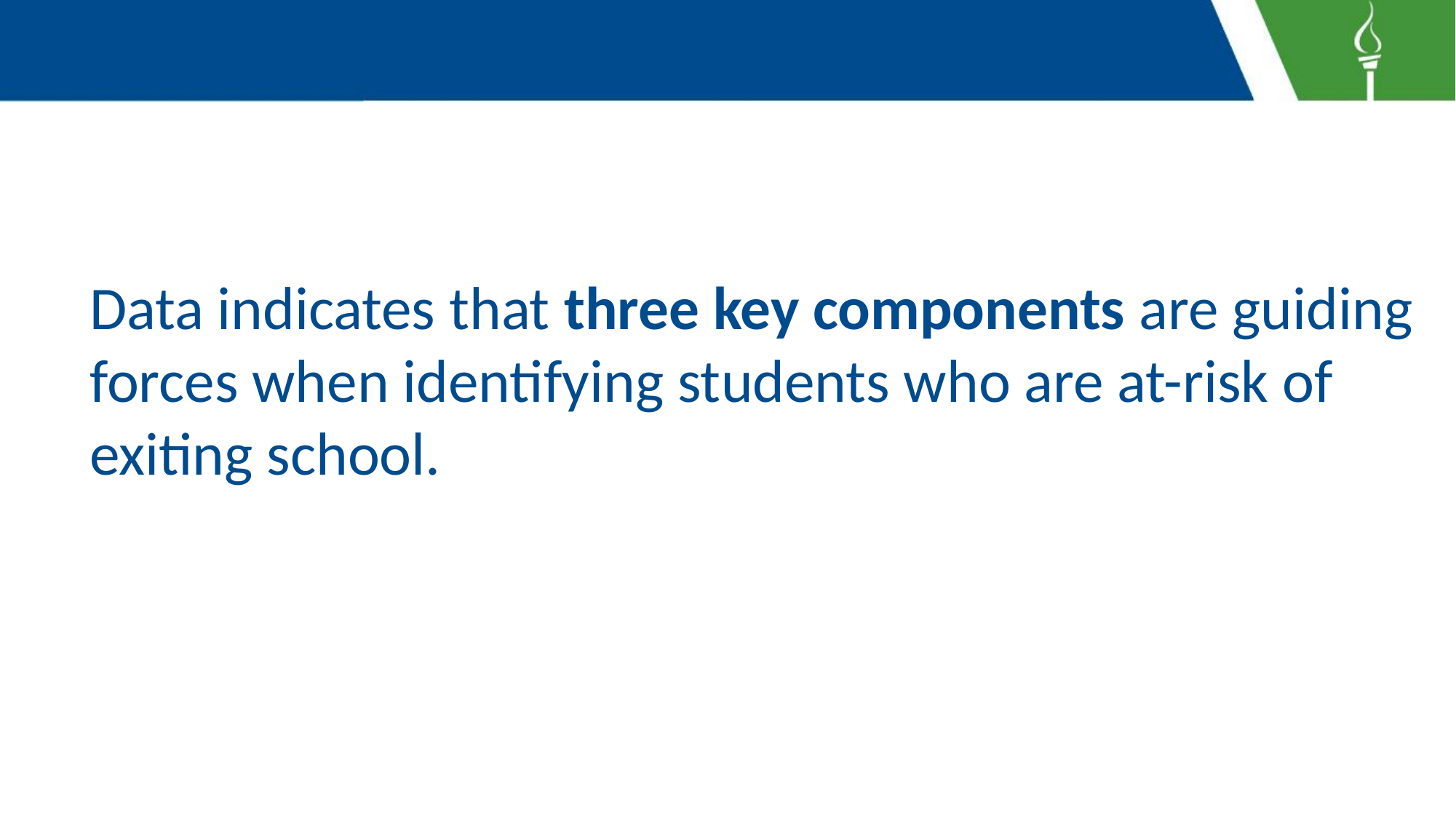

#
Data indicates that three key components are guiding forces when identifying students who are at-risk of exiting school.